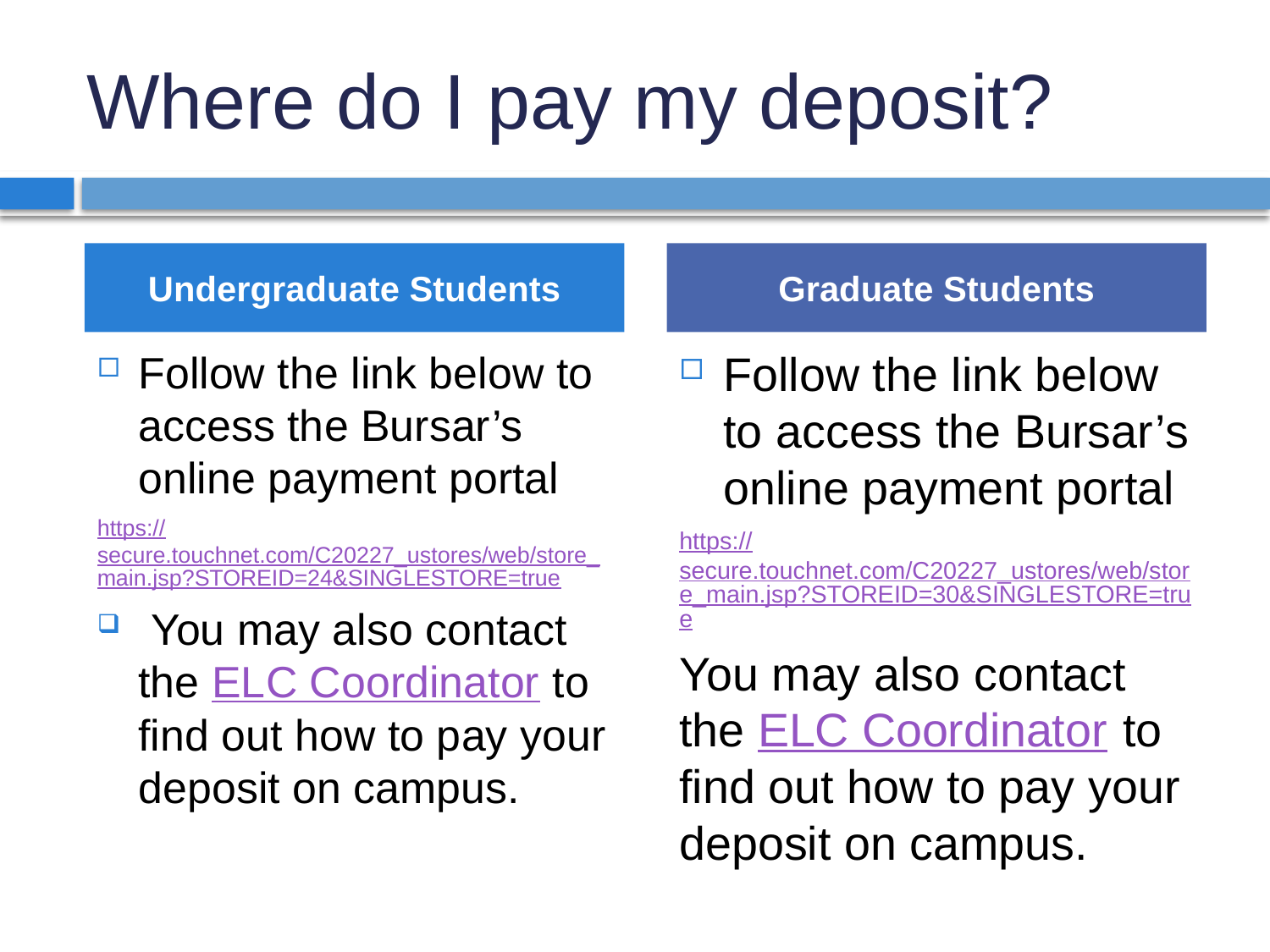

# Where do I pay my deposit?
Undergraduate Students
Graduate Students
Follow the link below to access the Bursar’s online payment portal
https://secure.touchnet.com/C20227_ustores/web/store_main.jsp?STOREID=24&SINGLESTORE=true
 You may also contact the ELC Coordinator to find out how to pay your deposit on campus.
Follow the link below to access the Bursar’s online payment portal
https://secure.touchnet.com/C20227_ustores/web/store_main.jsp?STOREID=30&SINGLESTORE=true
You may also contact the ELC Coordinator to find out how to pay your deposit on campus.